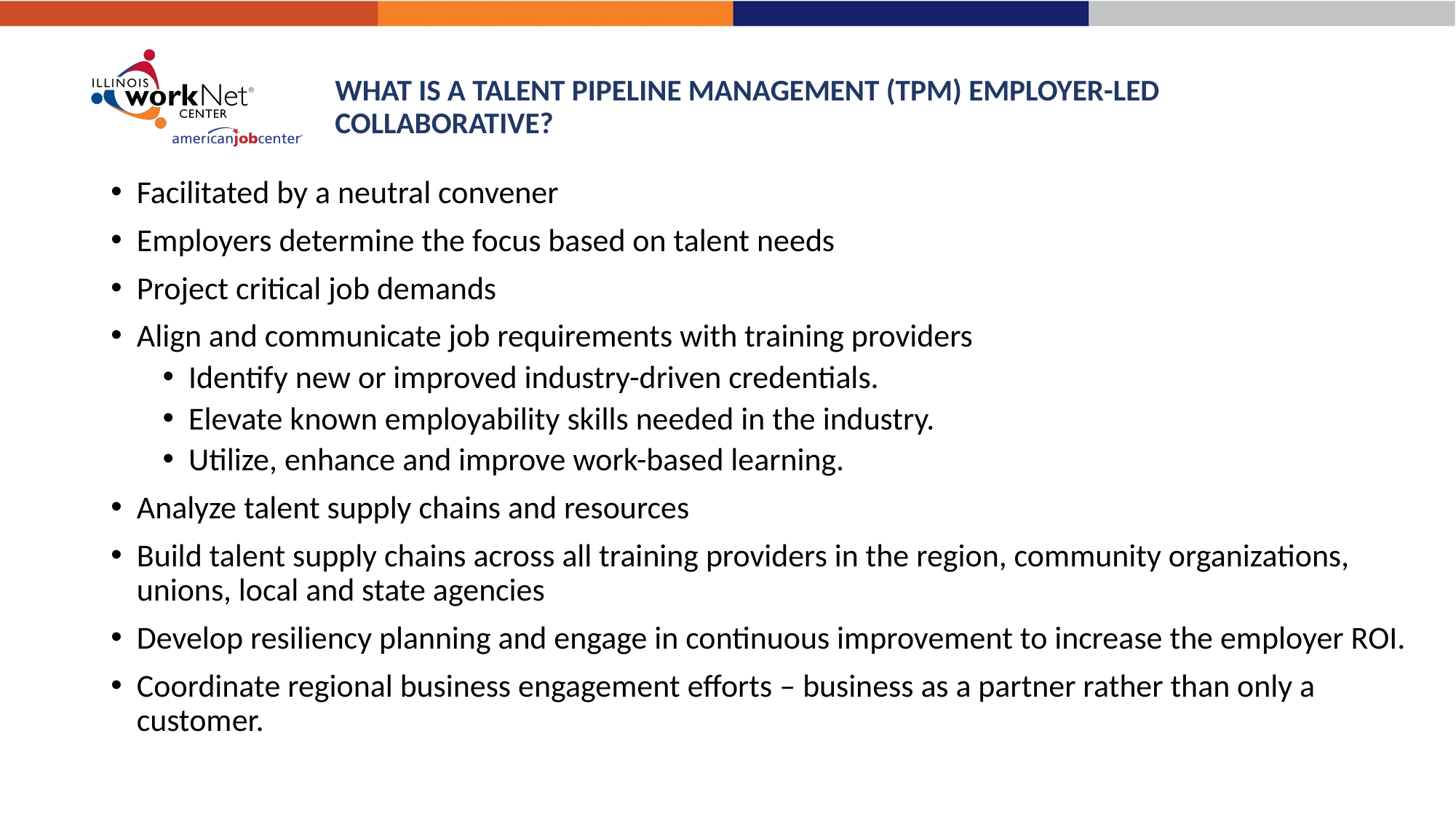

# WHAT IS A TALENT PIPELINE MANAGEMENT (TPM) EMPLOYER-LED COLLABORATIVE?
Facilitated by a neutral convener
Employers determine the focus based on talent needs
Project critical job demands
Align and communicate job requirements with training providers
Identify new or improved industry-driven credentials.
Elevate known employability skills needed in the industry.
Utilize, enhance and improve work-based learning.
Analyze talent supply chains and resources
Build talent supply chains across all training providers in the region, community organizations, unions, local and state agencies
Develop resiliency planning and engage in continuous improvement to increase the employer ROI.
Coordinate regional business engagement efforts – business as a partner rather than only a customer.